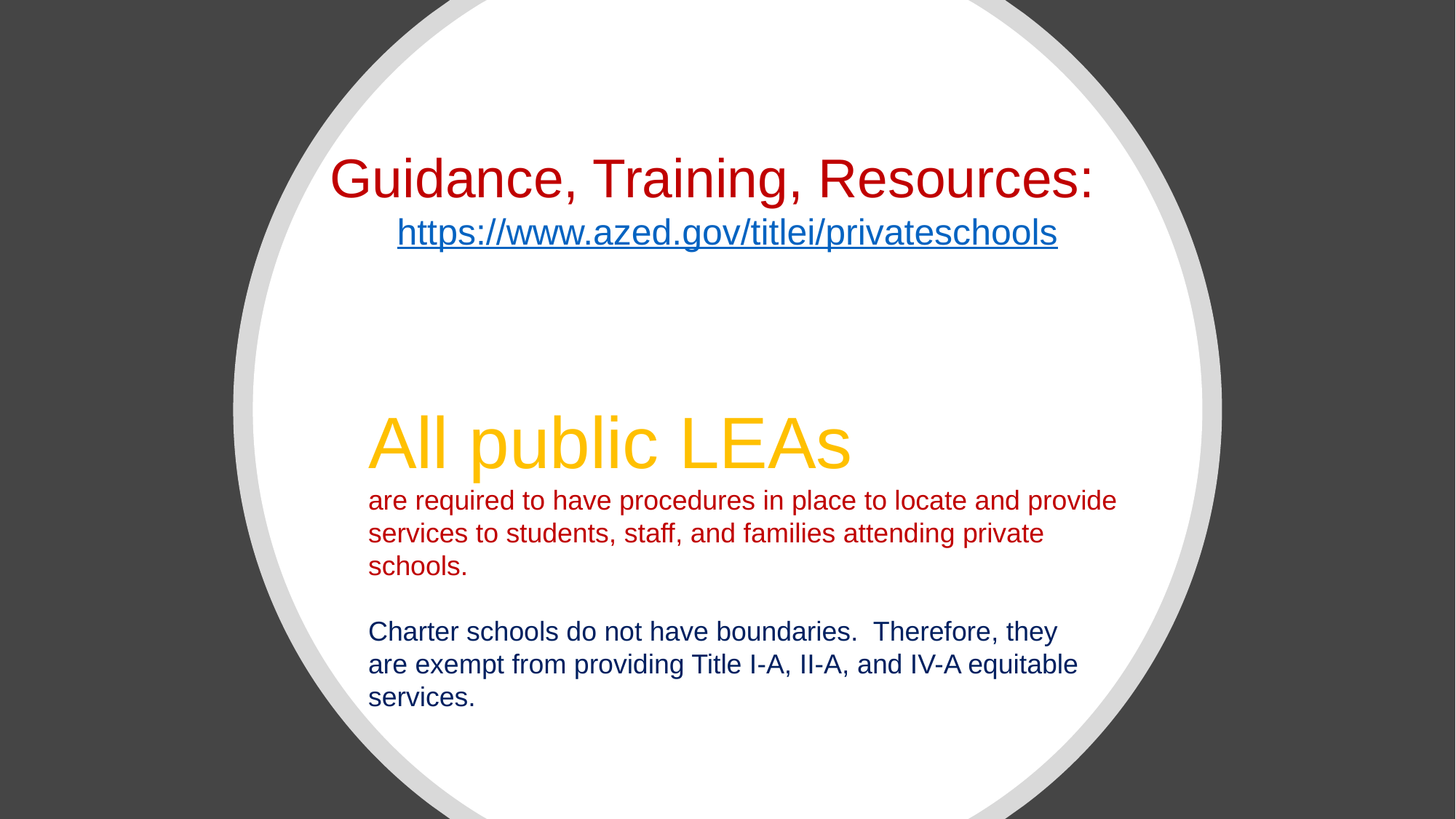

Guidance, Training, Resources:
https://www.azed.gov/titlei/privateschools

All public LEAs
are required to have procedures in place to locate and provide services to students, staff, and families attending private schools.

Charter schools do not have boundaries.  Therefore, they
are exempt from providing Title I-A, II-A, and IV-A equitable services.